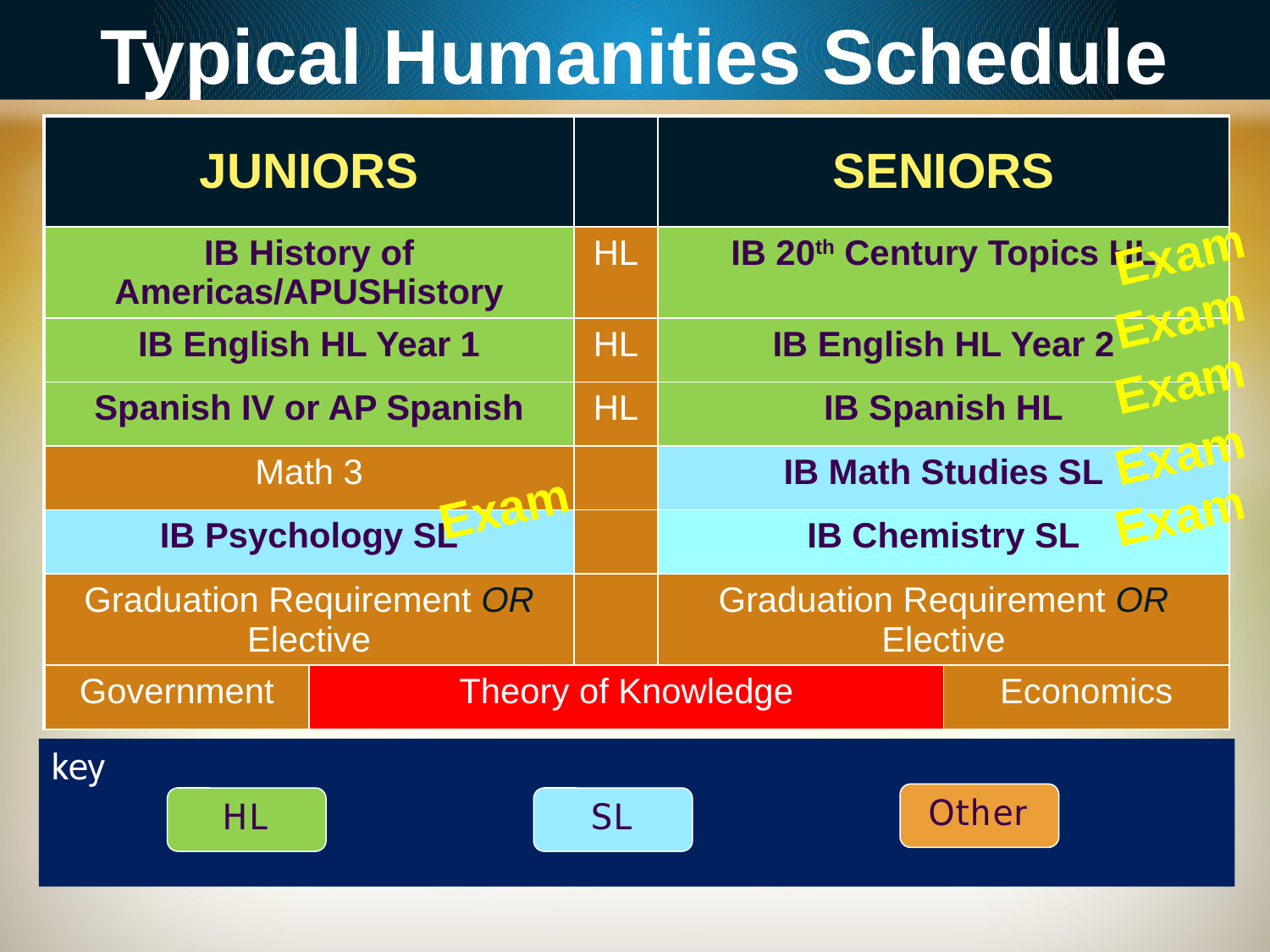

Typical Humanities Schedule
| JUNIORS |  |  | SENIORS |  |
| --- | --- | --- | --- | --- |
| IB History of Americas/APUSHistory |  | HL | IB 20th Century Topics HL |  |
| IB English HL Year 1 |  | HL | IB English HL Year 2 |  |
| Spanish IV or AP Spanish |  | HL | IB Spanish HL |  |
| Math 3 |  |  | IB Math Studies SL |  |
| IB Psychology SL |  |  | IB Chemistry SL |  |
| Graduation Requirement OR Elective |  |  | Graduation Requirement OR Elective |  |
| Government | Theory of Knowledge |  |  | Economics |
Exam
Exam
Exam
Exam
Exam
Exam
key
Other

HL

SL